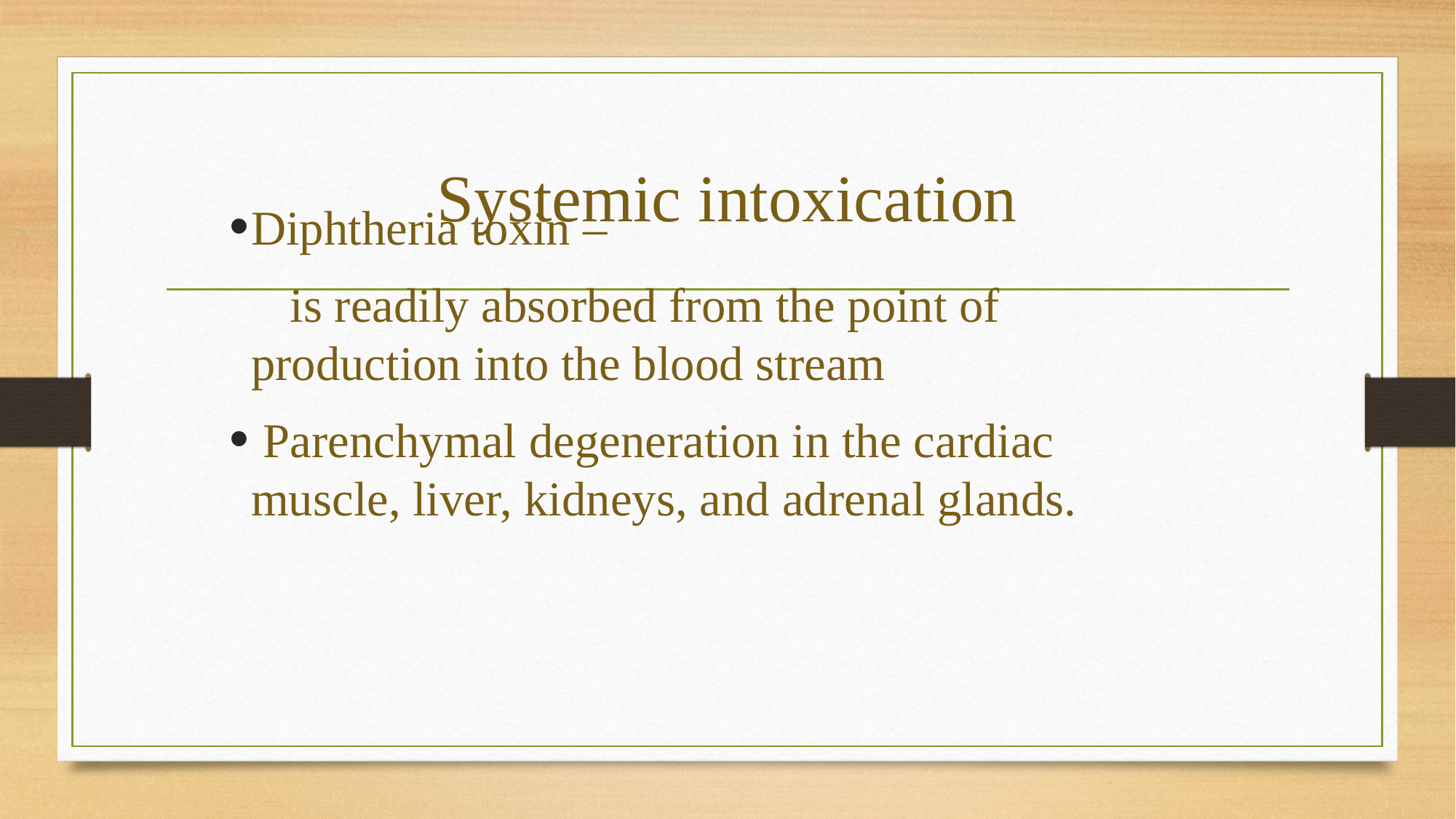

# Systemic intoxication
Diphtheria toxin –
     is readily absorbed from the point of production into the blood stream
 Parenchymal degeneration in the cardiac muscle, liver, kidneys, and adrenal glands.